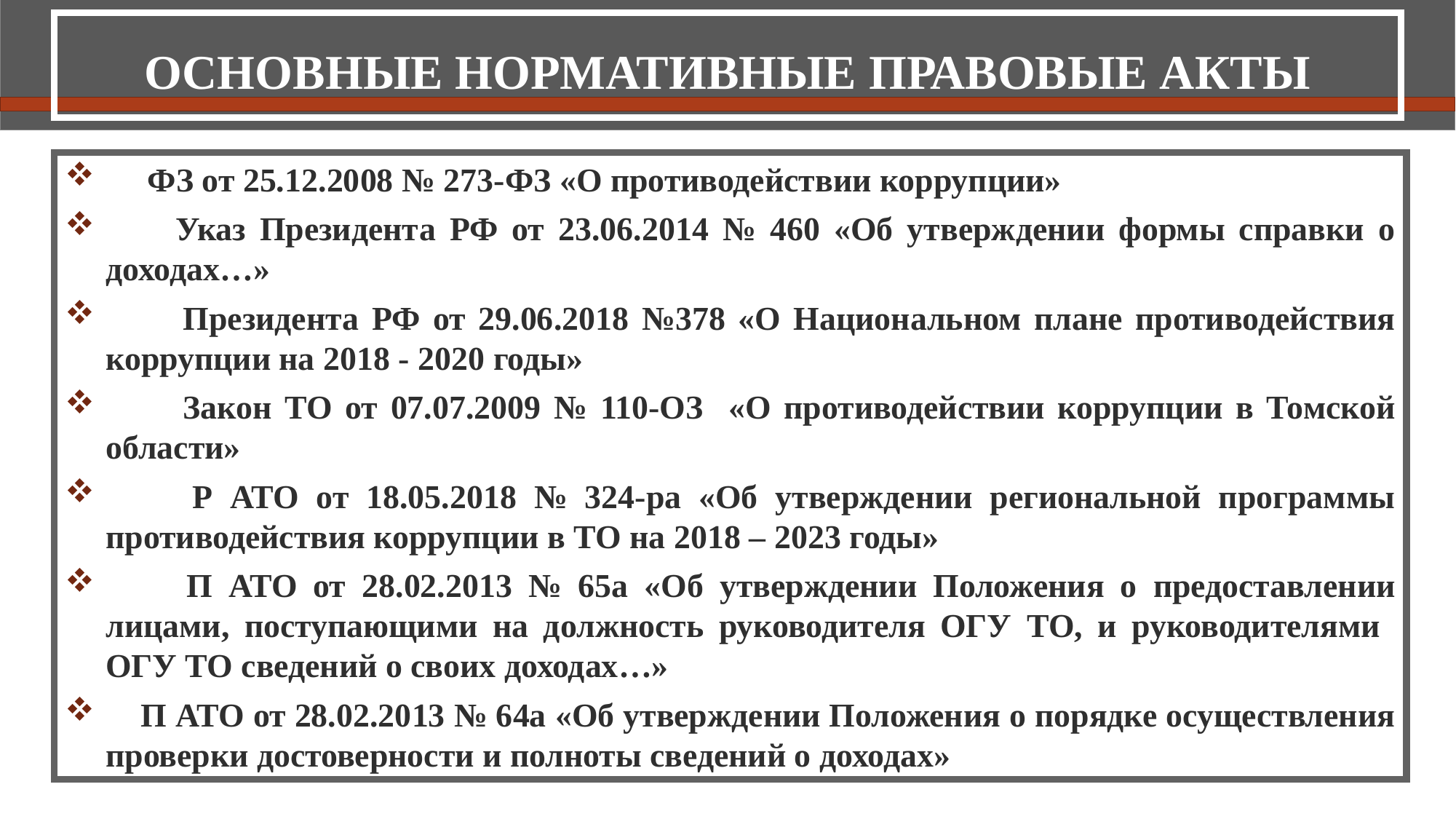

Основные нормативные правовые акты

     ФЗ от 25.12.2008 № 273-ФЗ «О противодействии коррупции»
     Указ Президента РФ от 23.06.2014 № 460 «Об утверждении формы справки о доходах…»
      Президента РФ от 29.06.2018 №378 «О Национальном плане противодействия коррупции на 2018 - 2020 годы»
      Закон ТО от 07.07.2009 № 110-ОЗ  «О противодействии коррупции в Томской области»
     Р АТО от 18.05.2018 № 324-ра «Об утверждении региональной программы противодействия коррупции в ТО на 2018 – 2023 годы»
     П АТО от 28.02.2013 № 65а «Об утверждении Положения о предоставлении лицами, поступающими на должность руководителя ОГУ ТО, и руководителями  ОГУ ТО сведений о своих доходах…»
    П АТО от 28.02.2013 № 64а «Об утверждении Положения о порядке осуществления проверки достоверности и полноты сведений о доходах»